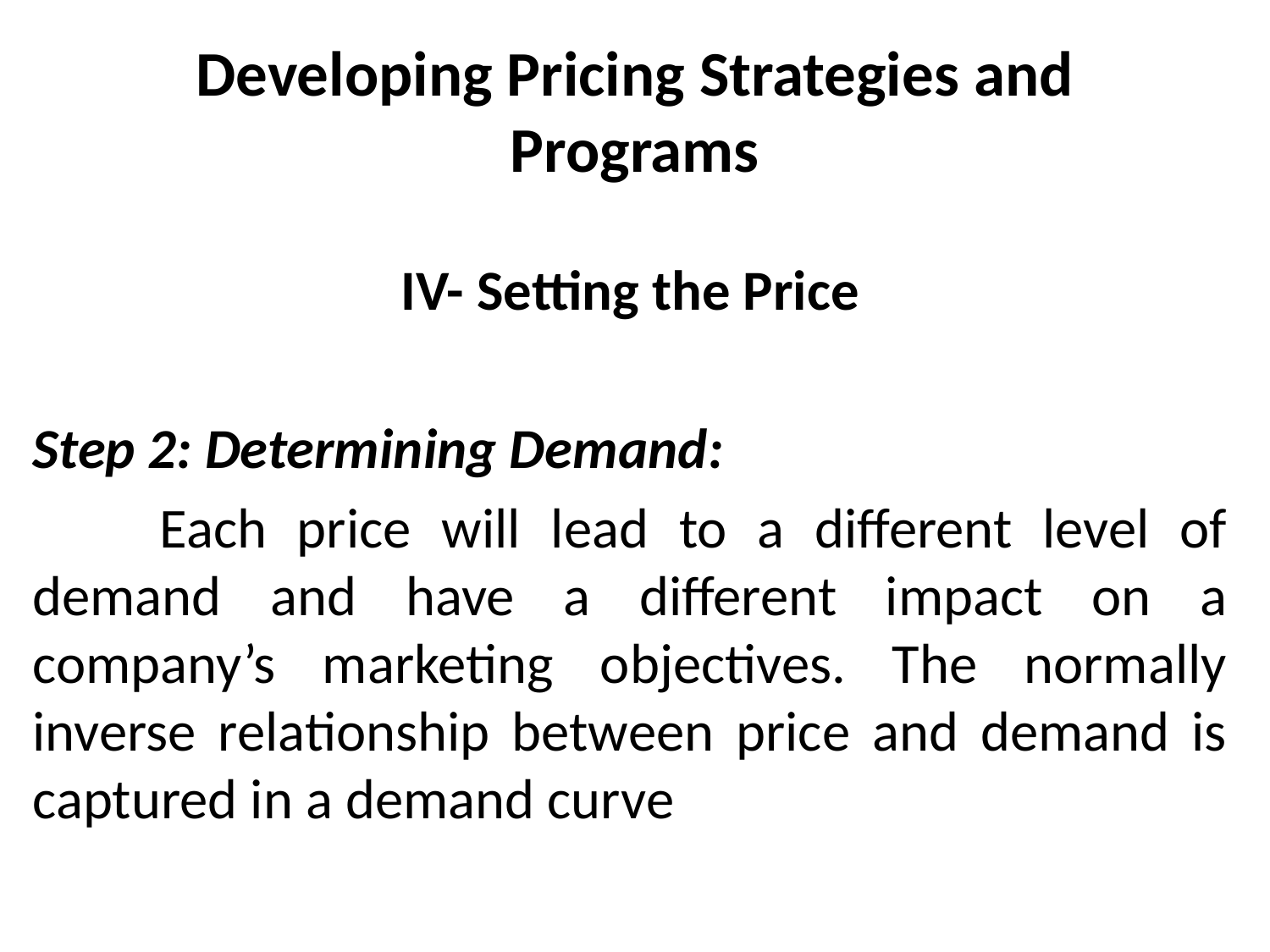

# Developing Pricing Strategies and Programs

IV- Setting the Price

Step 2: Determining Demand:
	Each price will lead to a different level of demand and have a different impact on a company’s marketing objectives. The normally inverse relationship between price and demand is captured in a demand curve